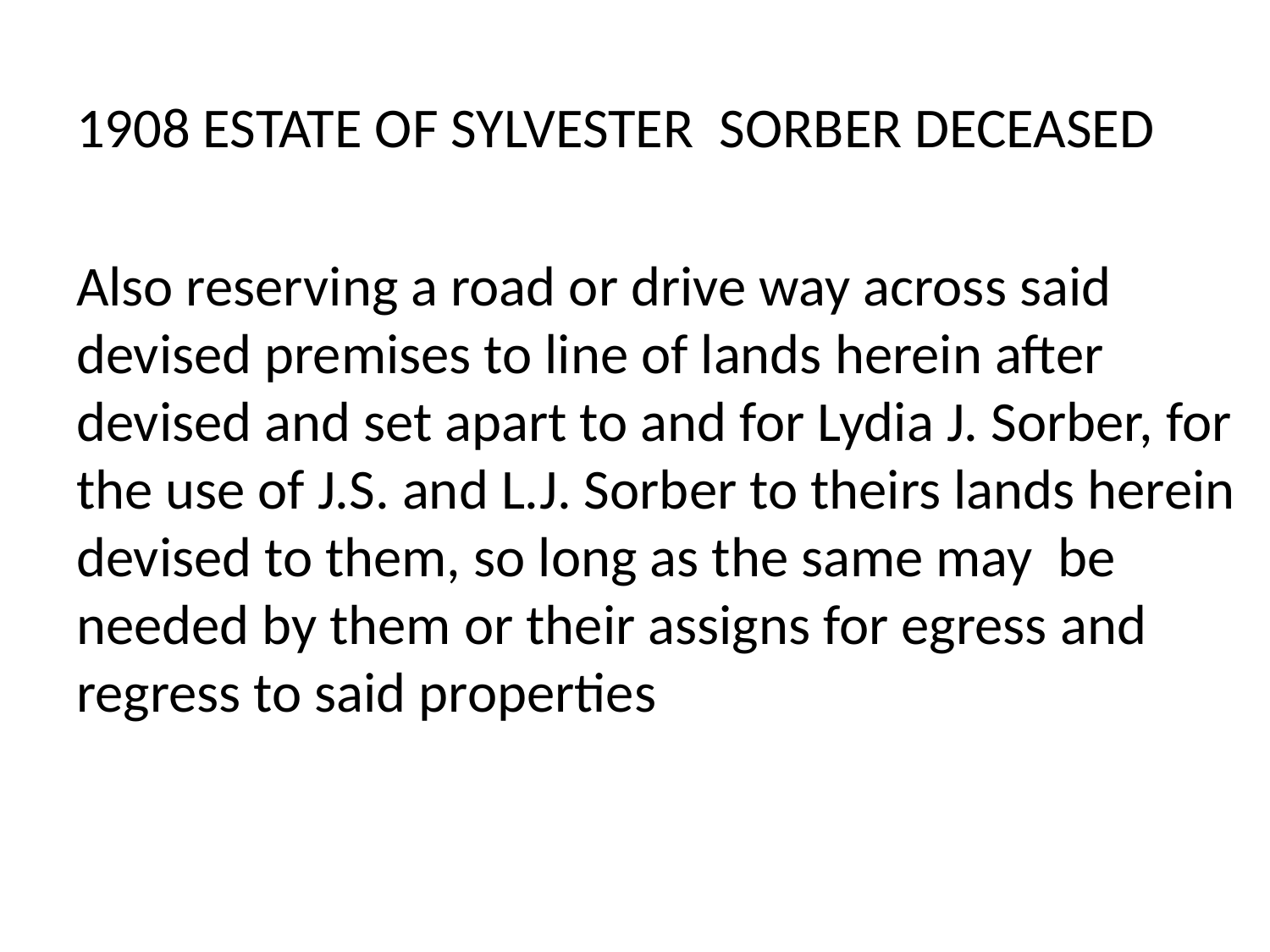

1908 ESTATE OF SYLVESTER  SORBER DECEASED

Also reserving a road or drive way across said devised premises to line of lands herein after  devised and set apart to and for Lydia J. Sorber, for the use of J.S. and L.J. Sorber to theirs lands herein devised to them, so long as the same may  be needed by them or their assigns for egress and regress to said properties